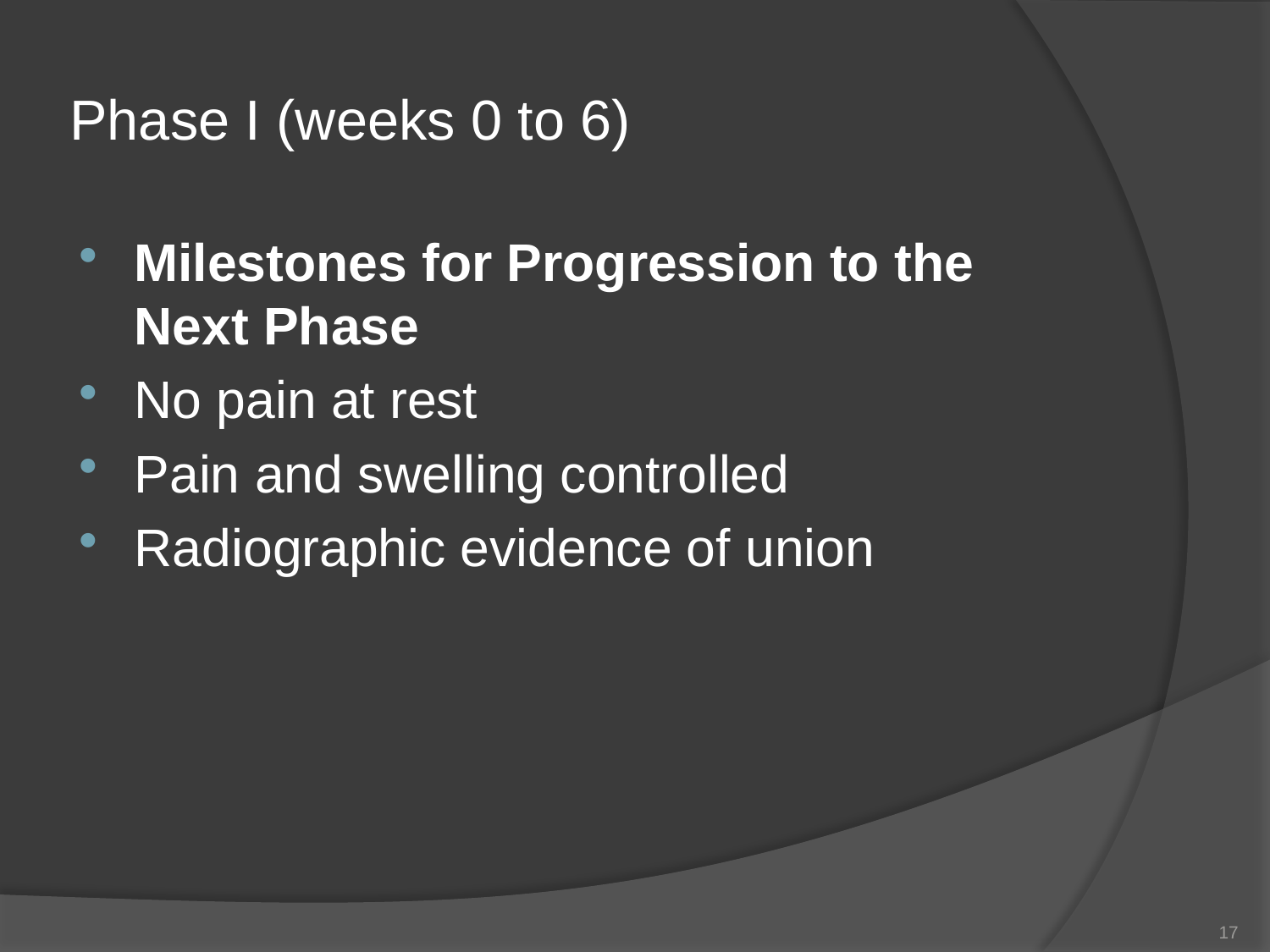

# Phase I (weeks 0 to 6)
Milestones for Progression to the Next Phase
No pain at rest
Pain and swelling controlled
Radiographic evidence of union
17